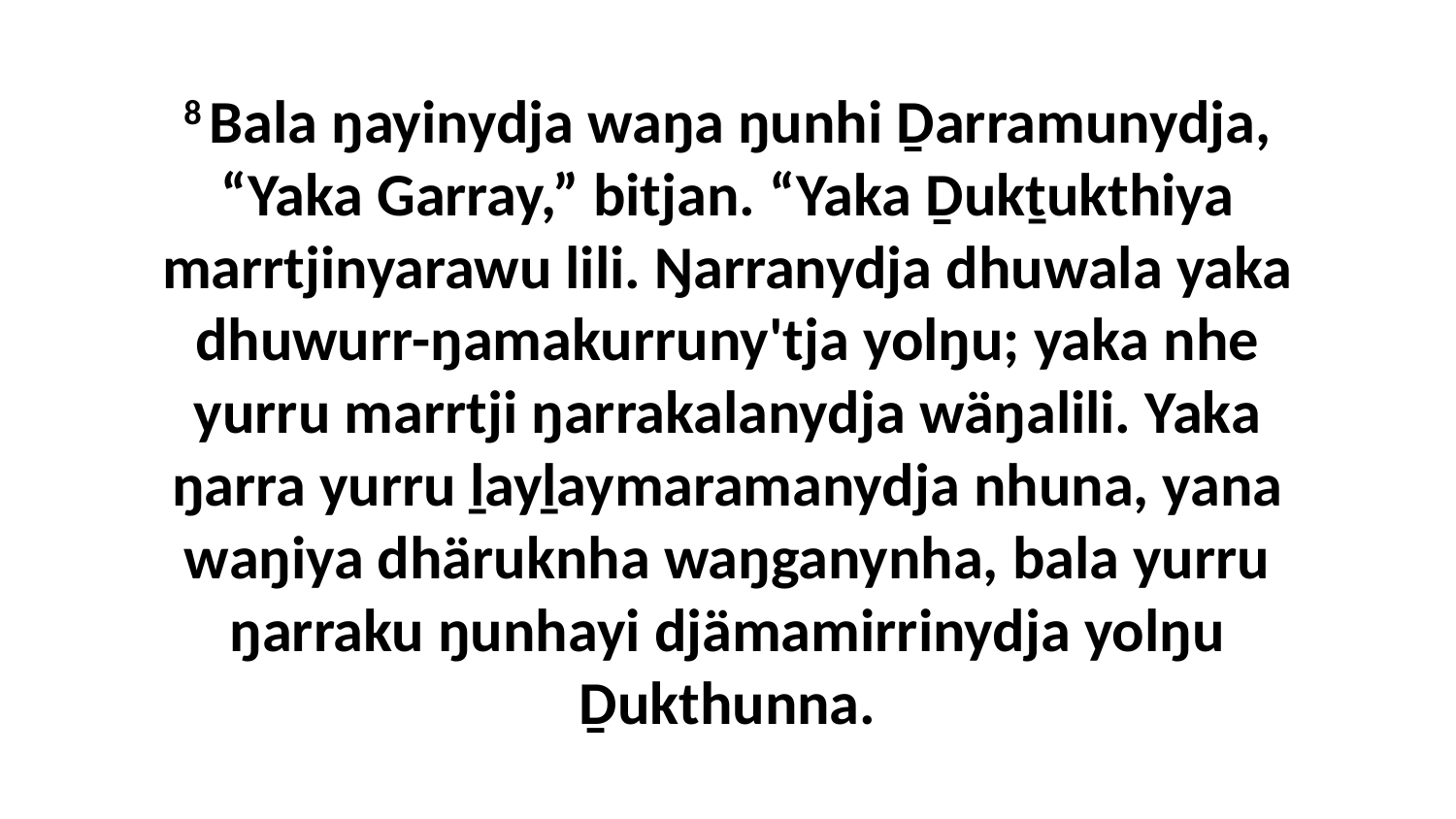

8 Bala ŋayinydja waŋa ŋunhi Ḏarramunydja, “Yaka Garray,” bitjan. “Yaka Ḏukṯukthiya marrtjinyarawu lili. Ŋarranydja dhuwala yaka dhuwurr-ŋamakurruny'tja yolŋu; yaka nhe yurru marrtji ŋarrakalanydja wäŋalili. Yaka ŋarra yurru ḻayḻaymaramanydja nhuna, yana waŋiya dhäruknha waŋganynha, bala yurru ŋarraku ŋunhayi djämamirrinydja yolŋu Ḏukthunna.